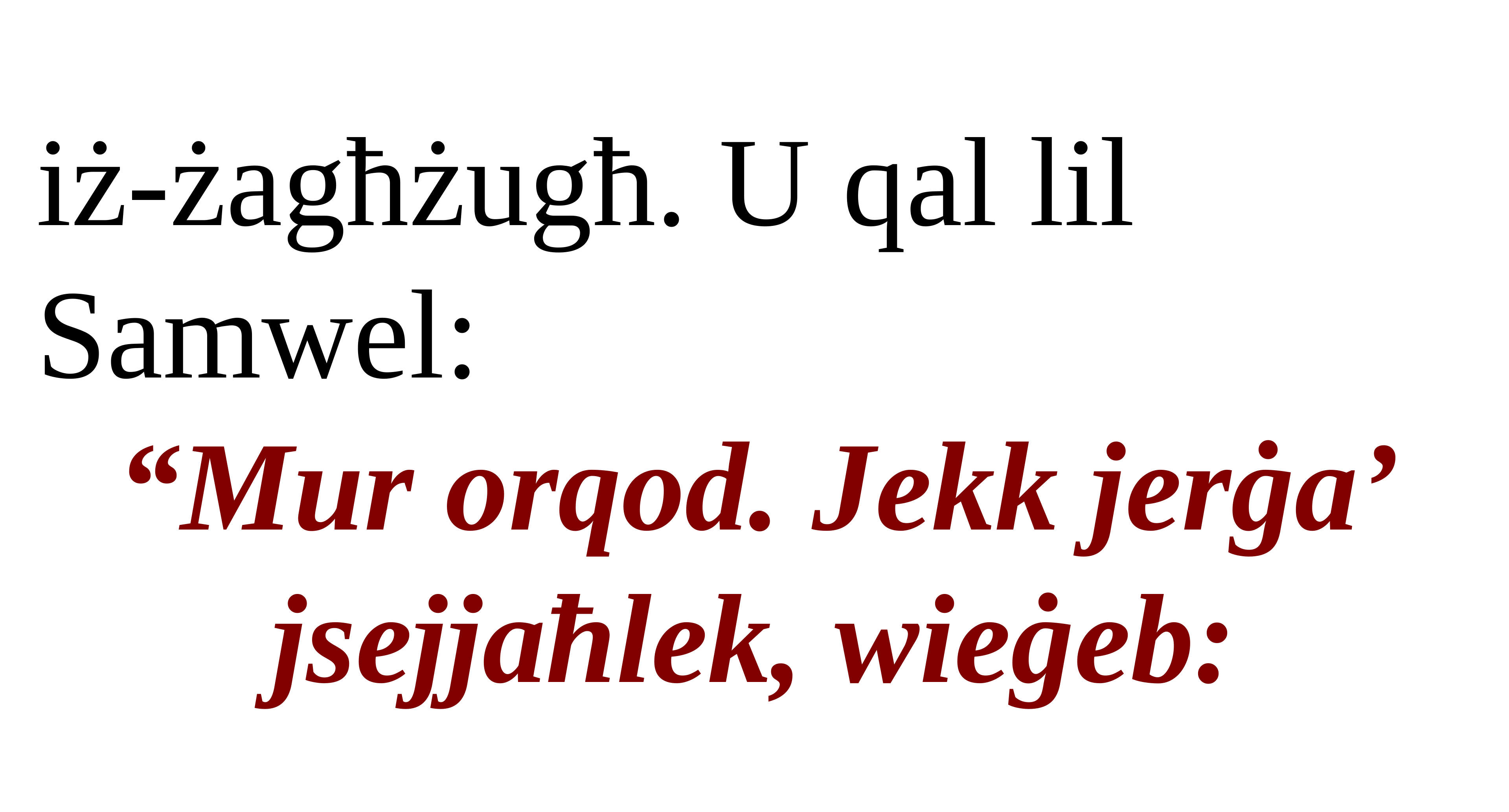

iż-żagħżugħ. U qal lil Samwel:
“Mur orqod. Jekk jerġa’ jsejjaħlek, wieġeb: